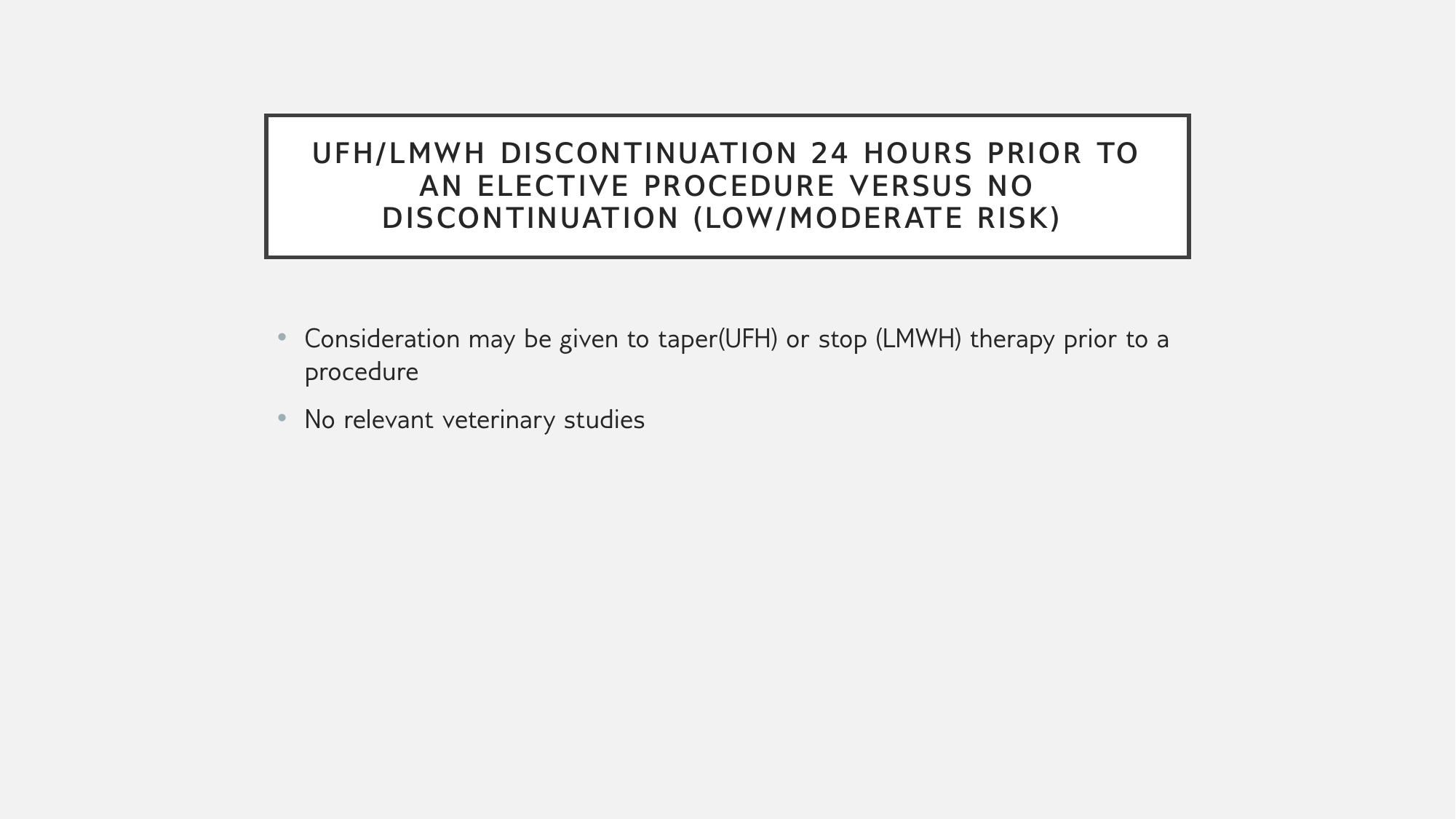

# UFH/LMWH discontinuation 24 hours prior to an elective procedure versus no discontinuation (low/moderate risk)
Consideration may be given to taper(UFH) or stop (LMWH) therapy prior to a procedure
No relevant veterinary studies